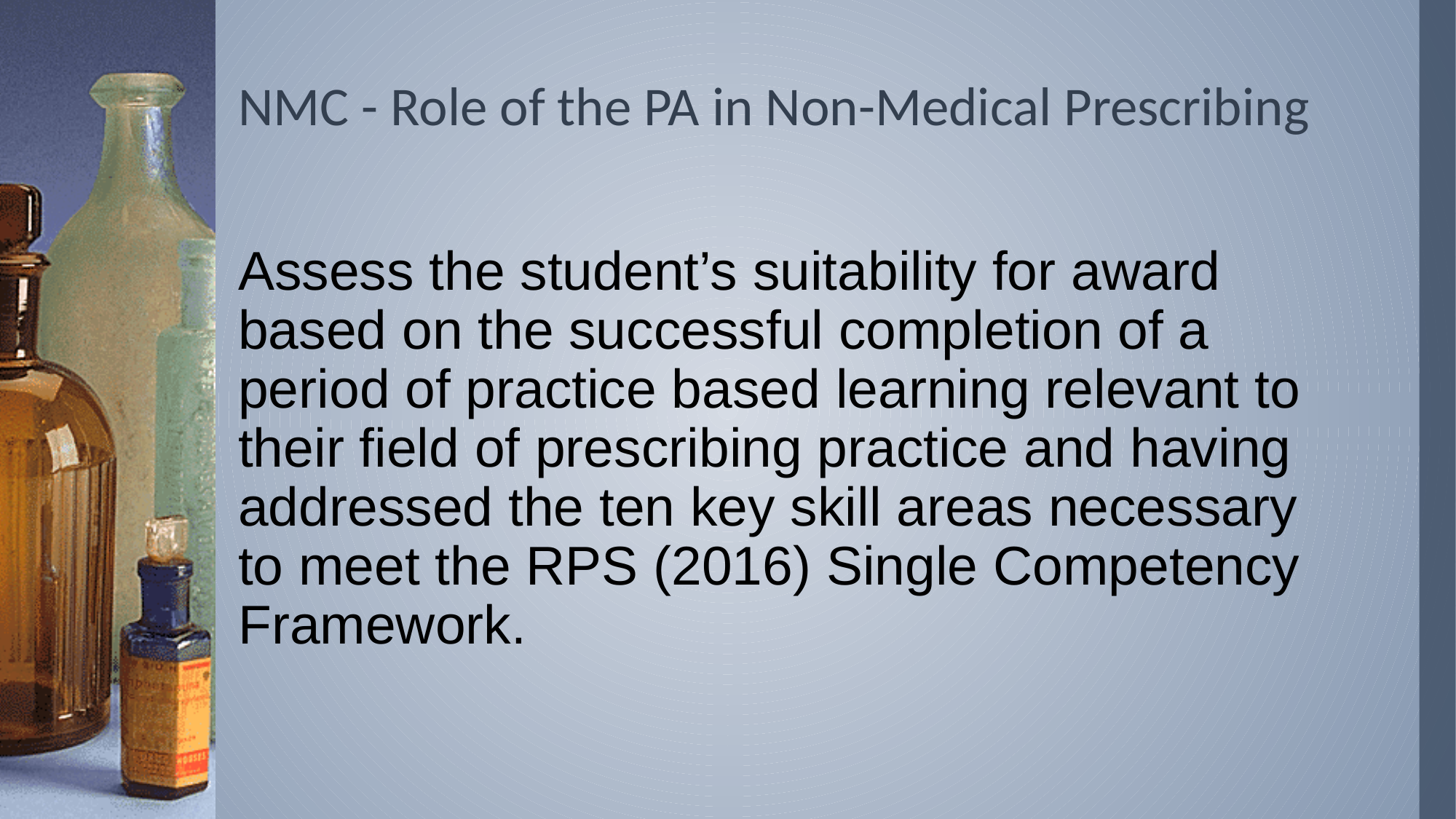

# NMC - Role of the PA in Non-Medical Prescribing
Assess the student’s suitability for award based on the successful completion of a period of practice based learning relevant to their field of prescribing practice and having addressed the ten key skill areas necessary to meet the RPS (2016) Single Competency Framework.